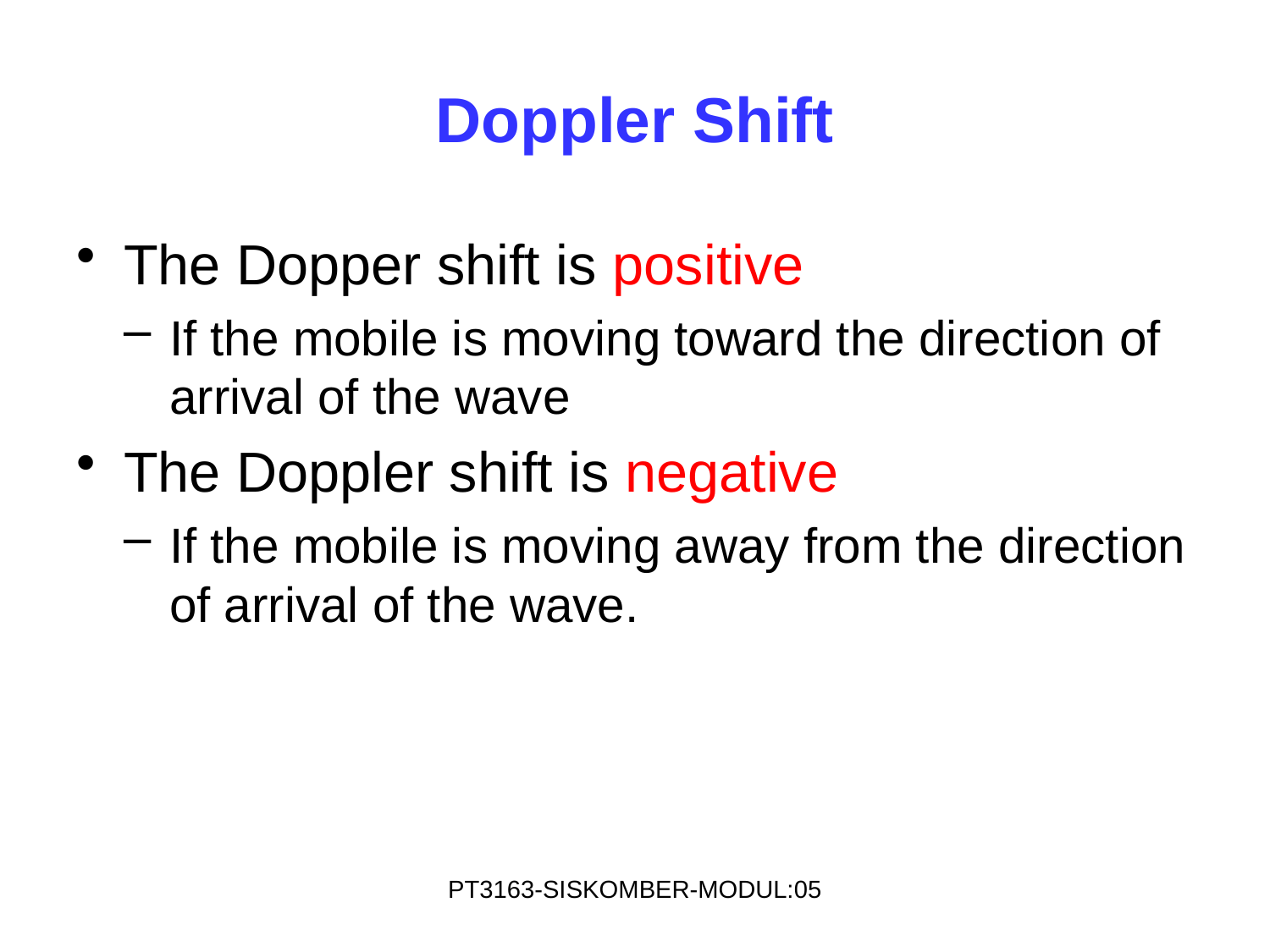

# Doppler Shift
The Dopper shift is positive
If the mobile is moving toward the direction of arrival of the wave
The Doppler shift is negative
If the mobile is moving away from the direction of arrival of the wave.
PT3163-SISKOMBER-MODUL:05